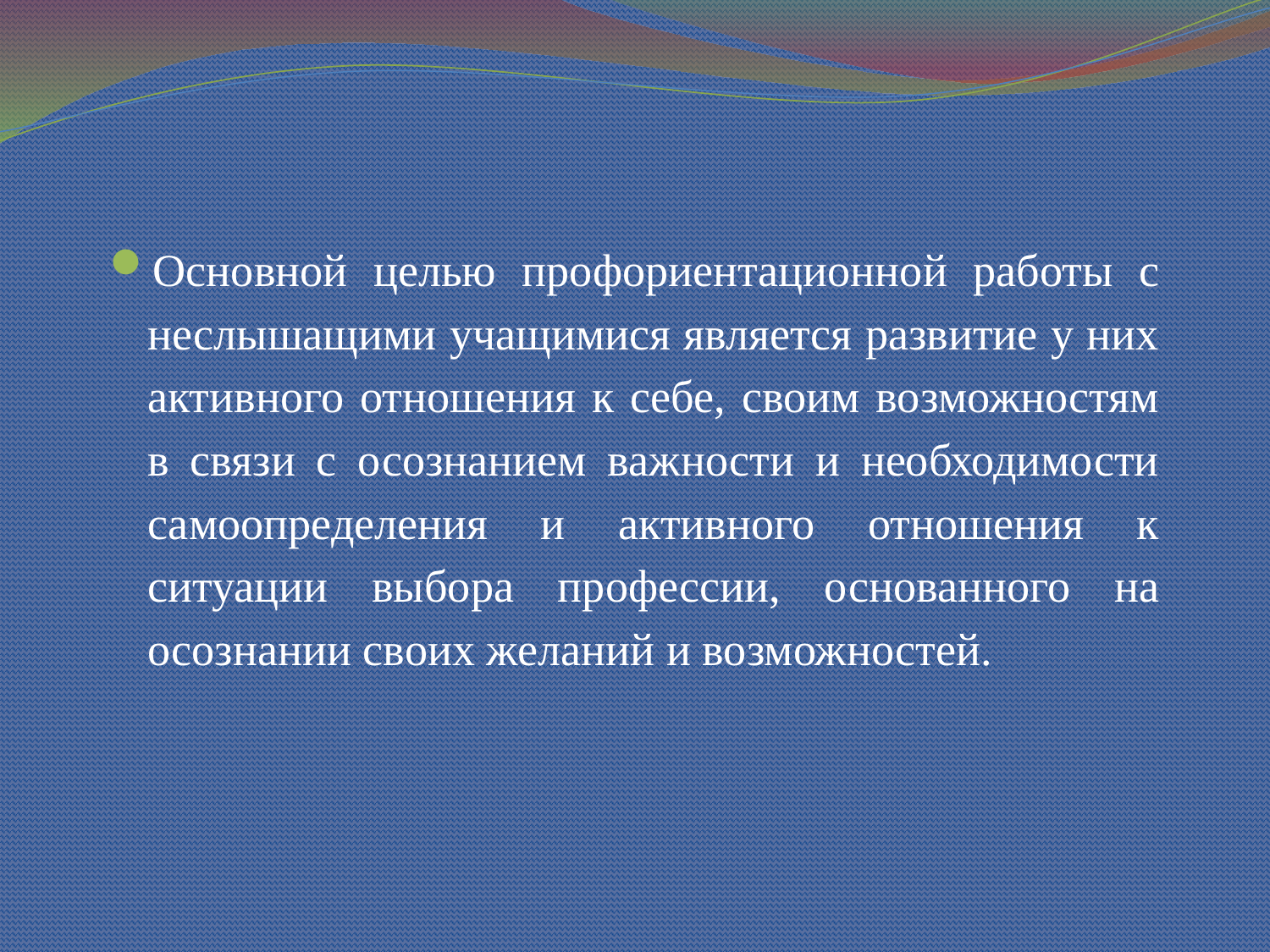

#
Основной целью профориентационной работы с неслышащими учащимися является развитие у них активного отношения к себе, своим возможностям в связи с осознанием важности и необходимости самоопределения и активного отношения к ситуации выбора профессии, основанного на осознании своих желаний и возможностей.